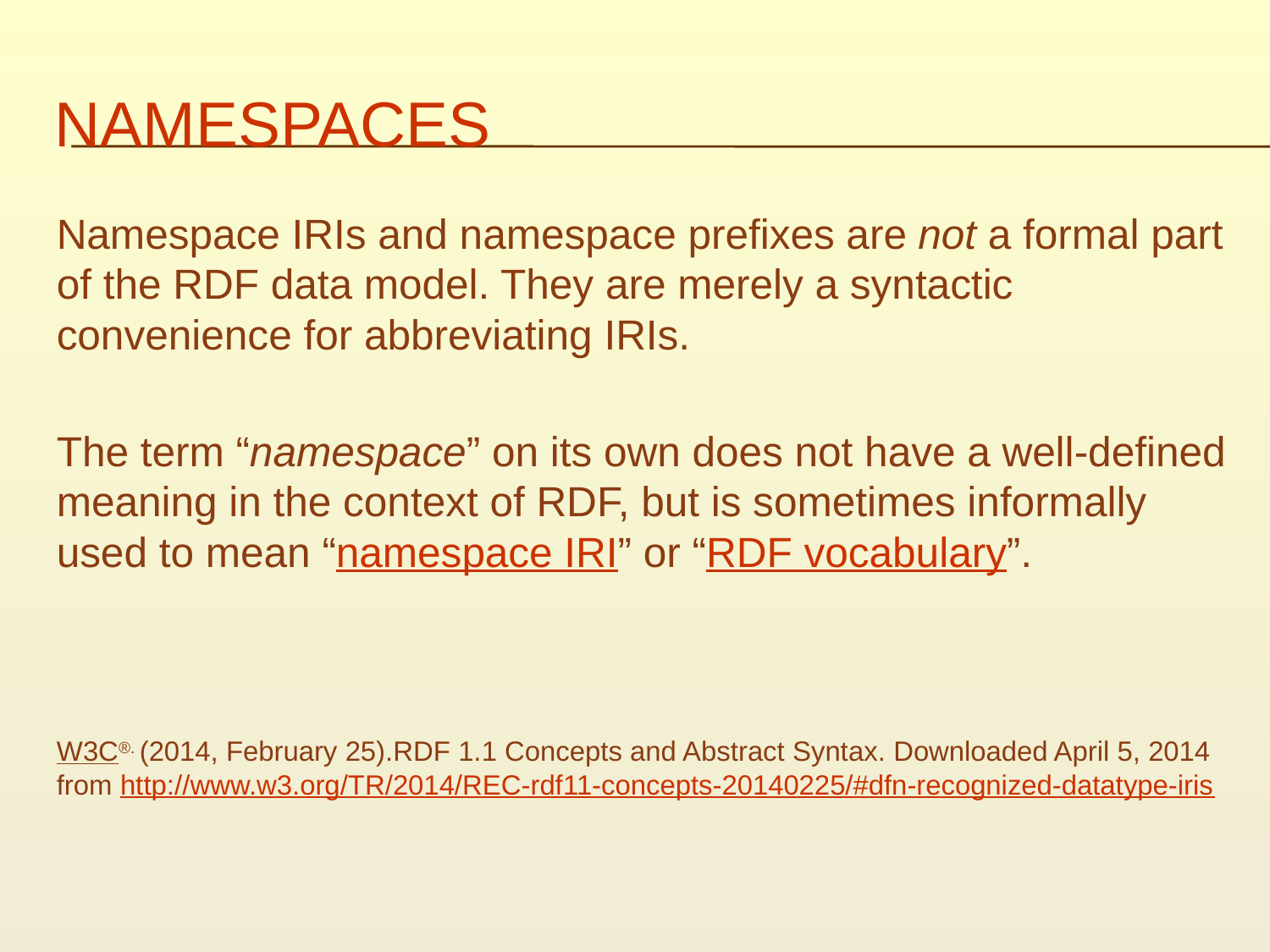

# namespaces
Namespace IRIs and namespace prefixes are not a formal part of the RDF data model. They are merely a syntactic convenience for abbreviating IRIs.

The term “namespace” on its own does not have a well-defined meaning in the context of RDF, but is sometimes informally used to mean “namespace IRI” or “RDF vocabulary”.

W3C®. (2014, February 25).RDF 1.1 Concepts and Abstract Syntax. Downloaded April 5, 2014 from http://www.w3.org/TR/2014/REC-rdf11-concepts-20140225/#dfn-recognized-datatype-iris